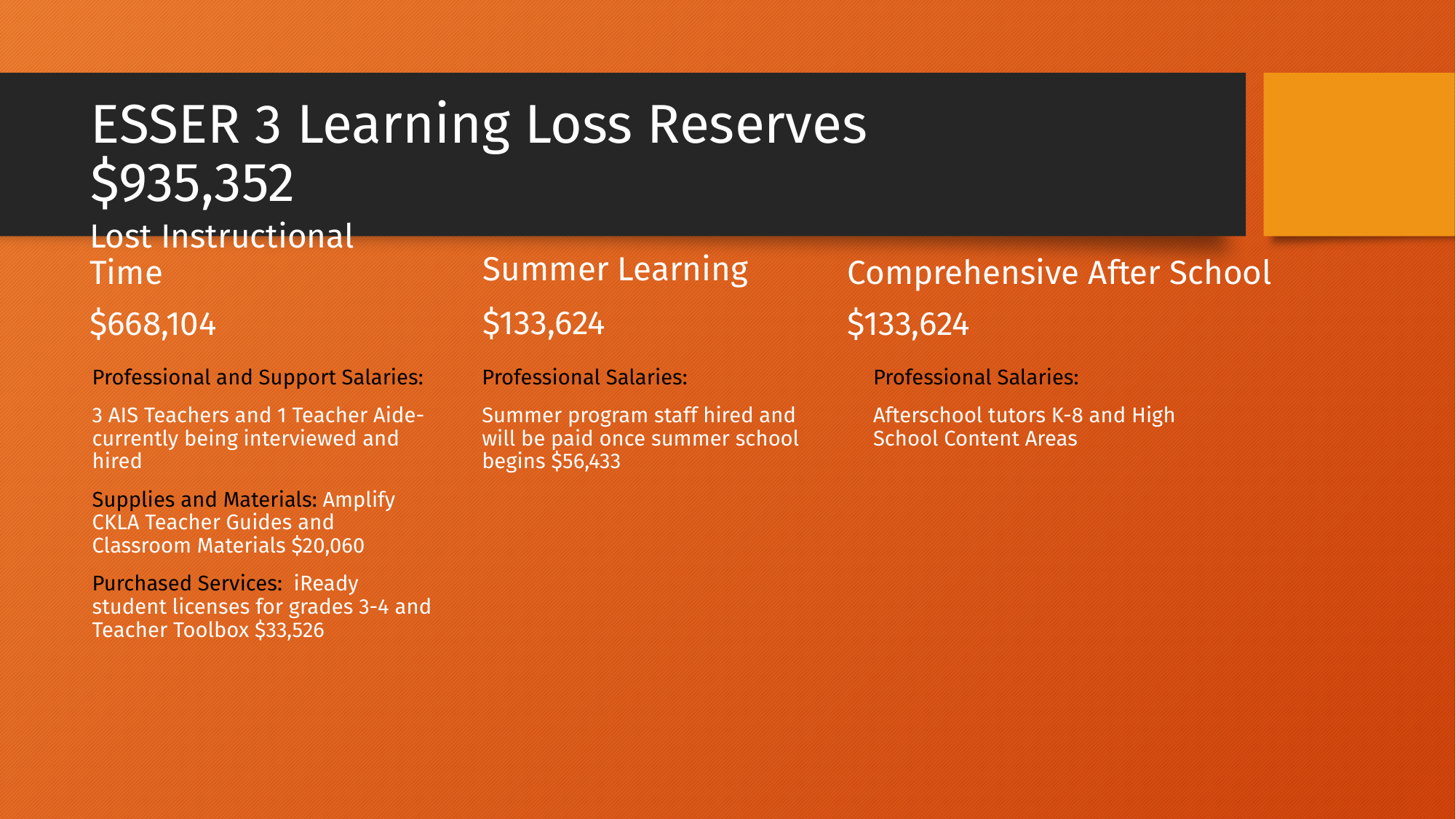

# ESSER 3 Learning Loss Reserves $935,352
Comprehensive After School
$133,624
Lost Instructional Time
$668,104
Summer Learning
$133,624
Professional and Support Salaries:
3 AIS Teachers and 1 Teacher Aide- currently being interviewed and hired
Supplies and Materials: Amplify CKLA Teacher Guides and Classroom Materials $20,060
Purchased Services:  iReady student licenses for grades 3-4 and Teacher Toolbox $33,526
Professional Salaries:
Summer program staff hired and will be paid once summer school begins $56,433
Professional Salaries:
Afterschool tutors K-8 and High School Content Areas